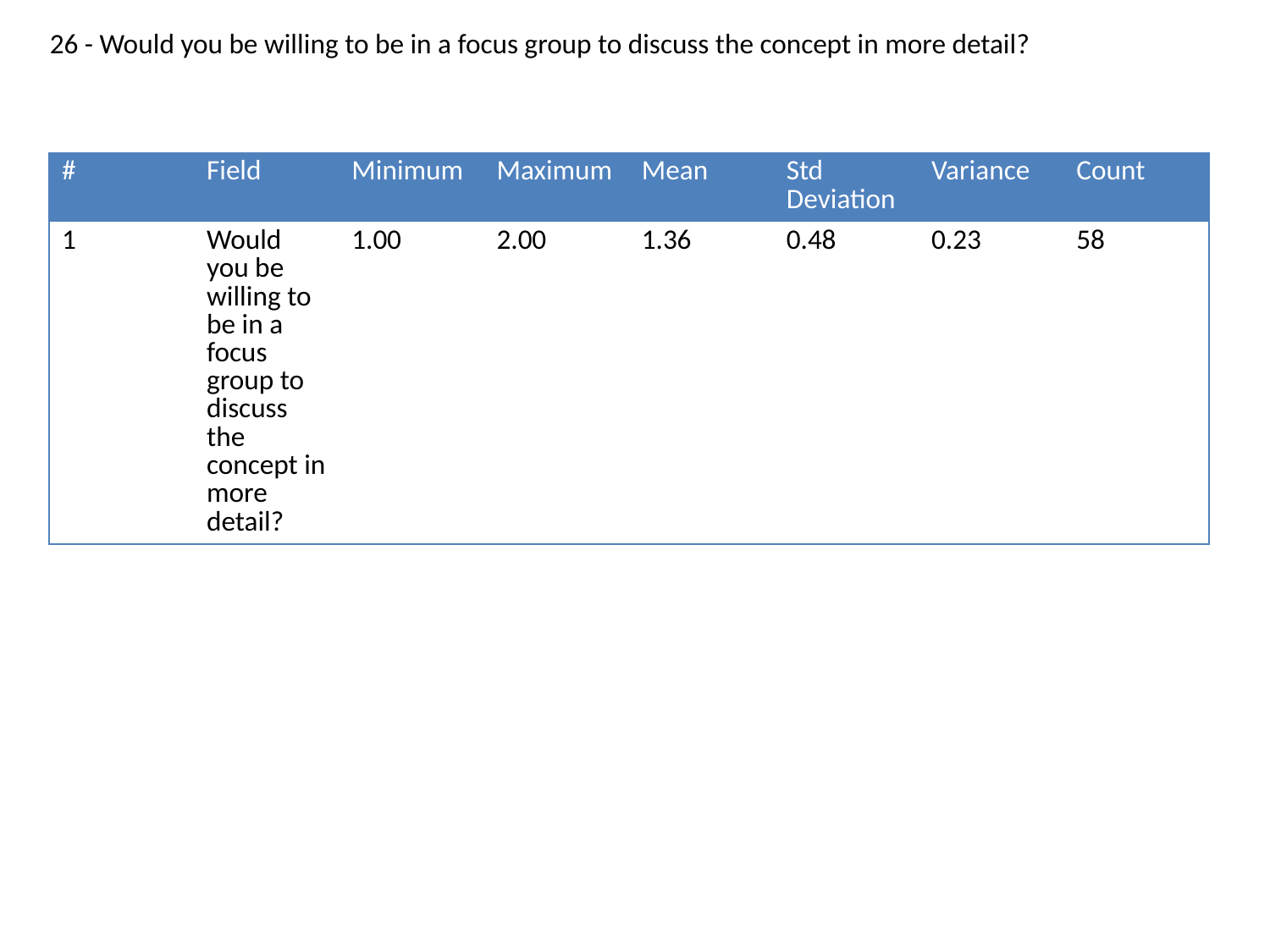

26 - Would you be willing to be in a focus group to discuss the concept in more detail?
| # | Field | Minimum | Maximum | Mean | Std Deviation | Variance | Count |
| --- | --- | --- | --- | --- | --- | --- | --- |
| 1 | Would you be willing to be in a focus group to discuss the concept in more detail? | 1.00 | 2.00 | 1.36 | 0.48 | 0.23 | 58 |